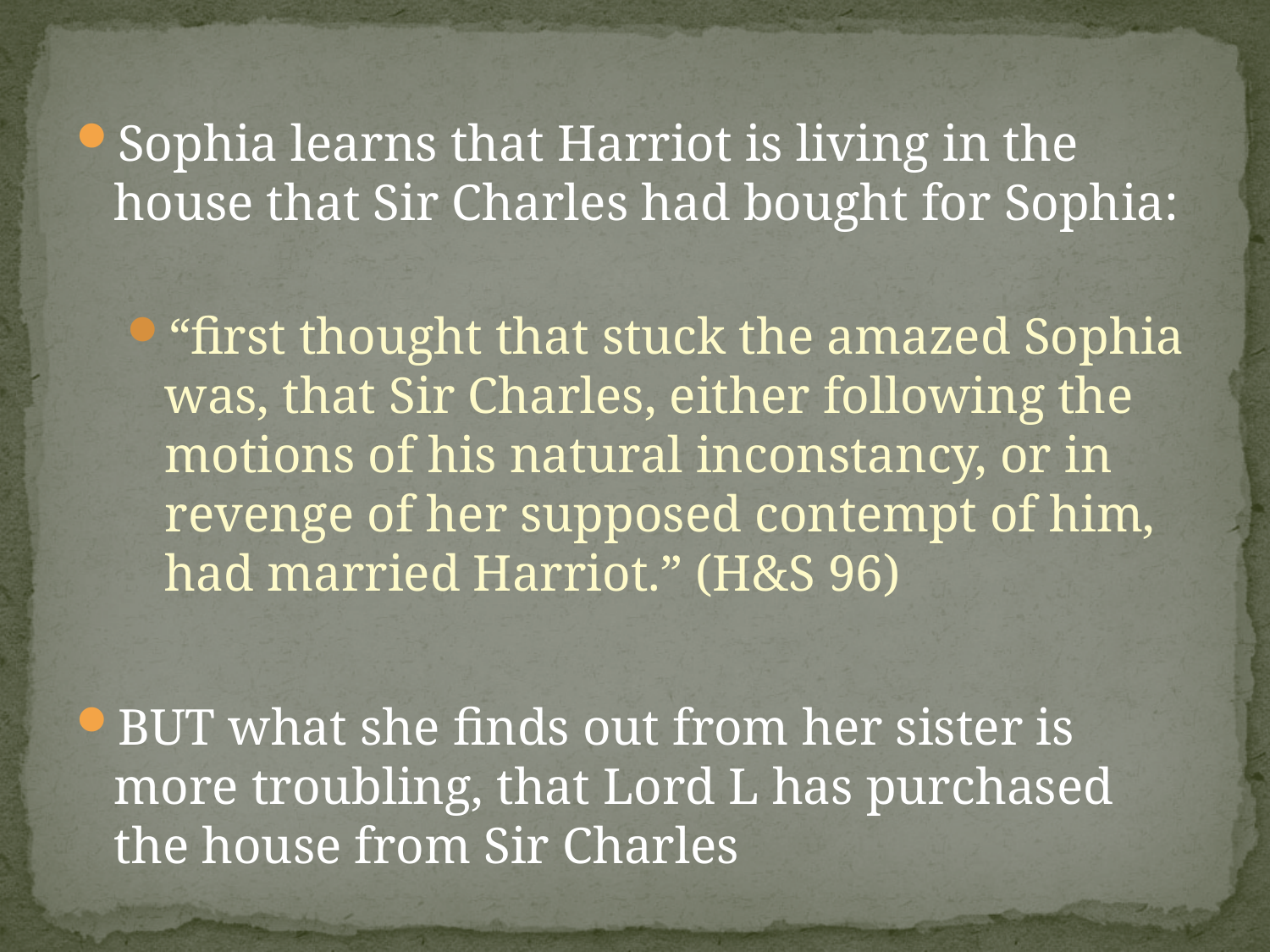

Sophia learns that Harriot is living in the house that Sir Charles had bought for Sophia:

“first thought that stuck the amazed Sophia was, that Sir Charles, either following the motions of his natural inconstancy, or in revenge of her supposed contempt of him, had married Harriot.” (H&S 96)

BUT what she finds out from her sister is more troubling, that Lord L has purchased the house from Sir Charles